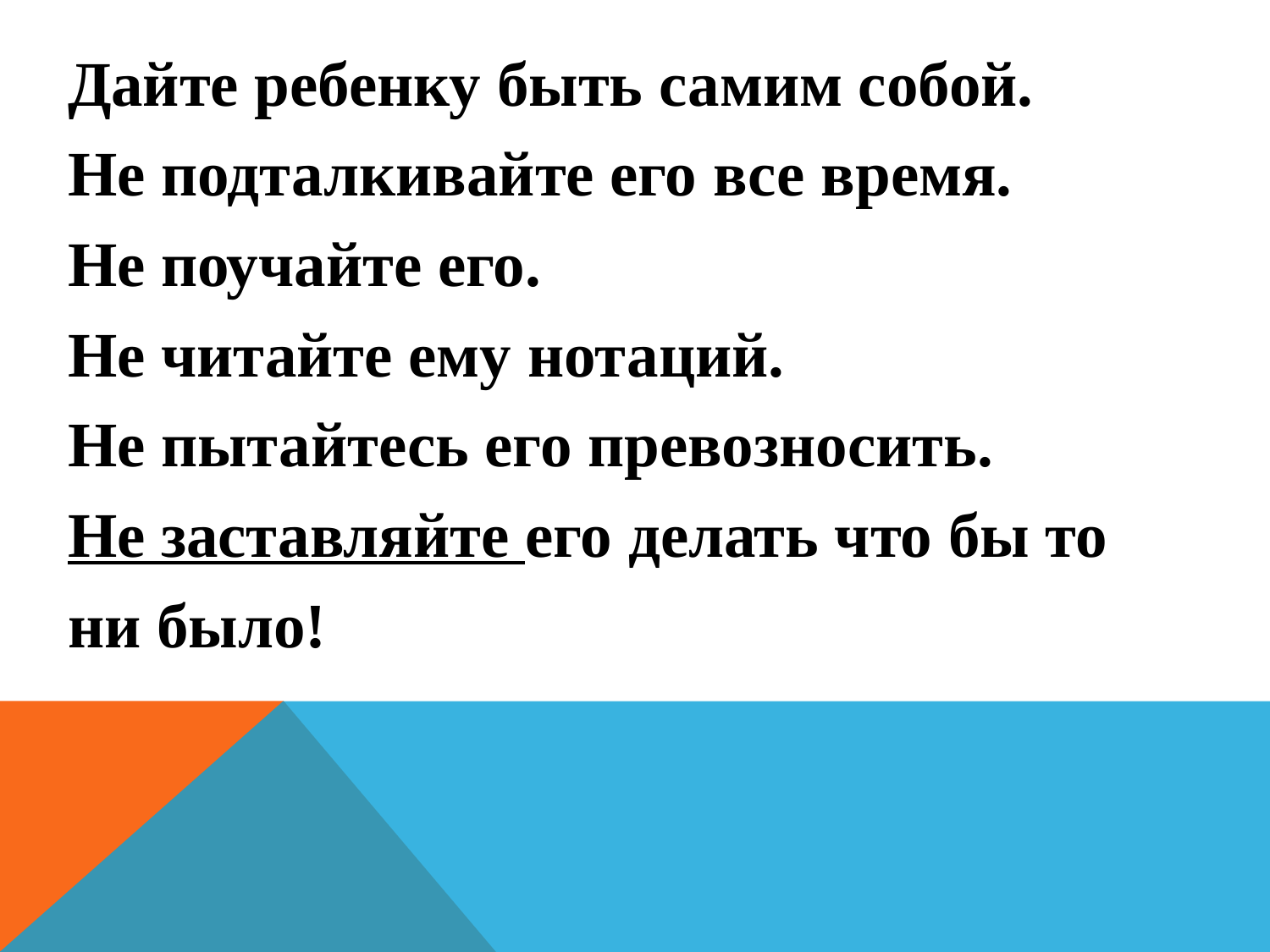

Дайте ребенку быть самим собой.
Не подталкивайте его все время.
Не поучайте его.
Не читайте ему нотаций.
Не пытайтесь его превозносить.
Не заставляйте его делать что бы то
ни было!